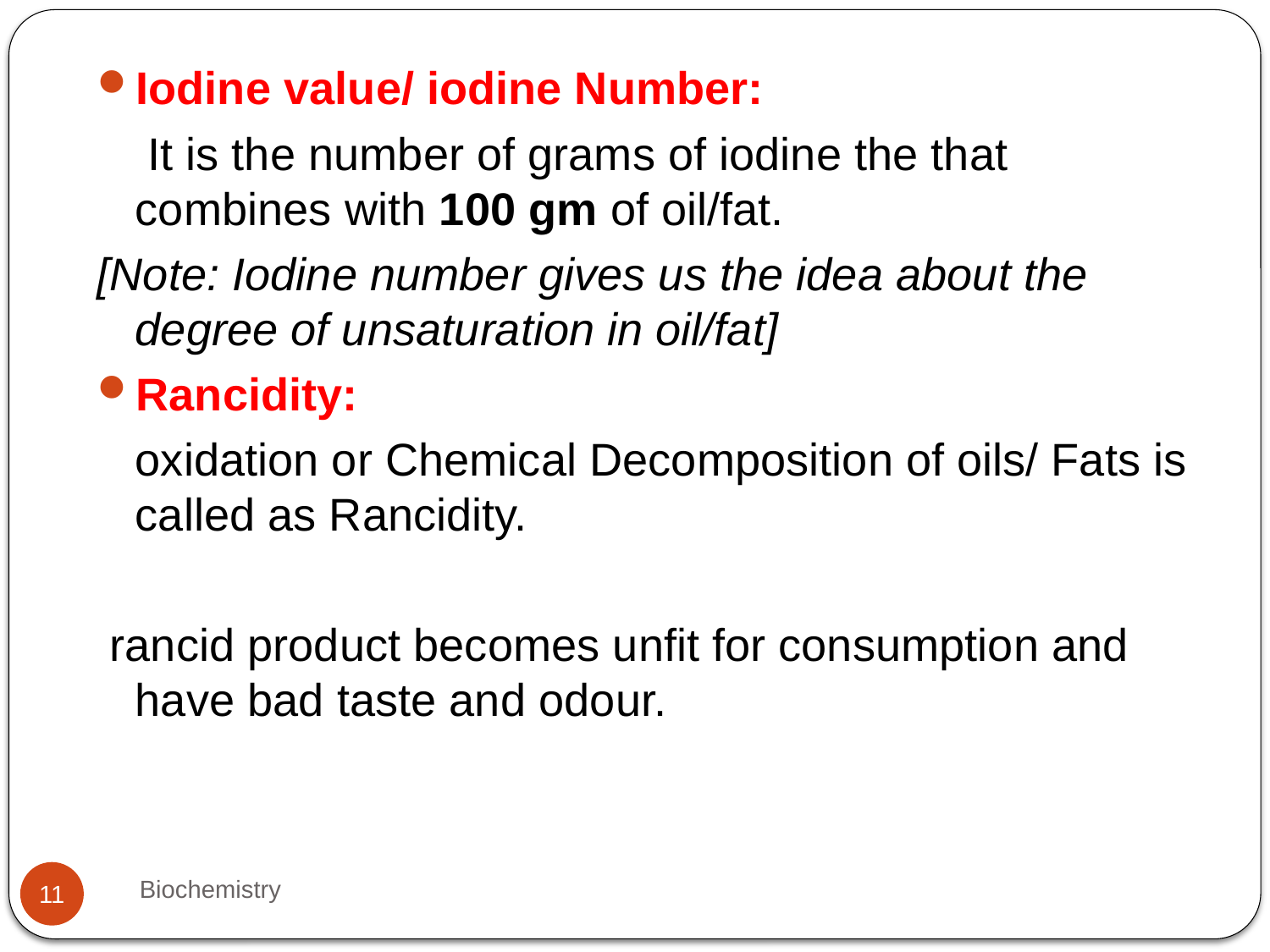

Iodine value/ iodine Number:
    It is the number of grams of iodine the that combines with 100 gm of oil/fat.
[Note: Iodine number gives us the idea about the degree of unsaturation in oil/fat]
Rancidity:
   oxidation or Chemical Decomposition of oils/ Fats is called as Rancidity.

 rancid product becomes unfit for consumption and have bad taste and odour.

Biochemistry
11